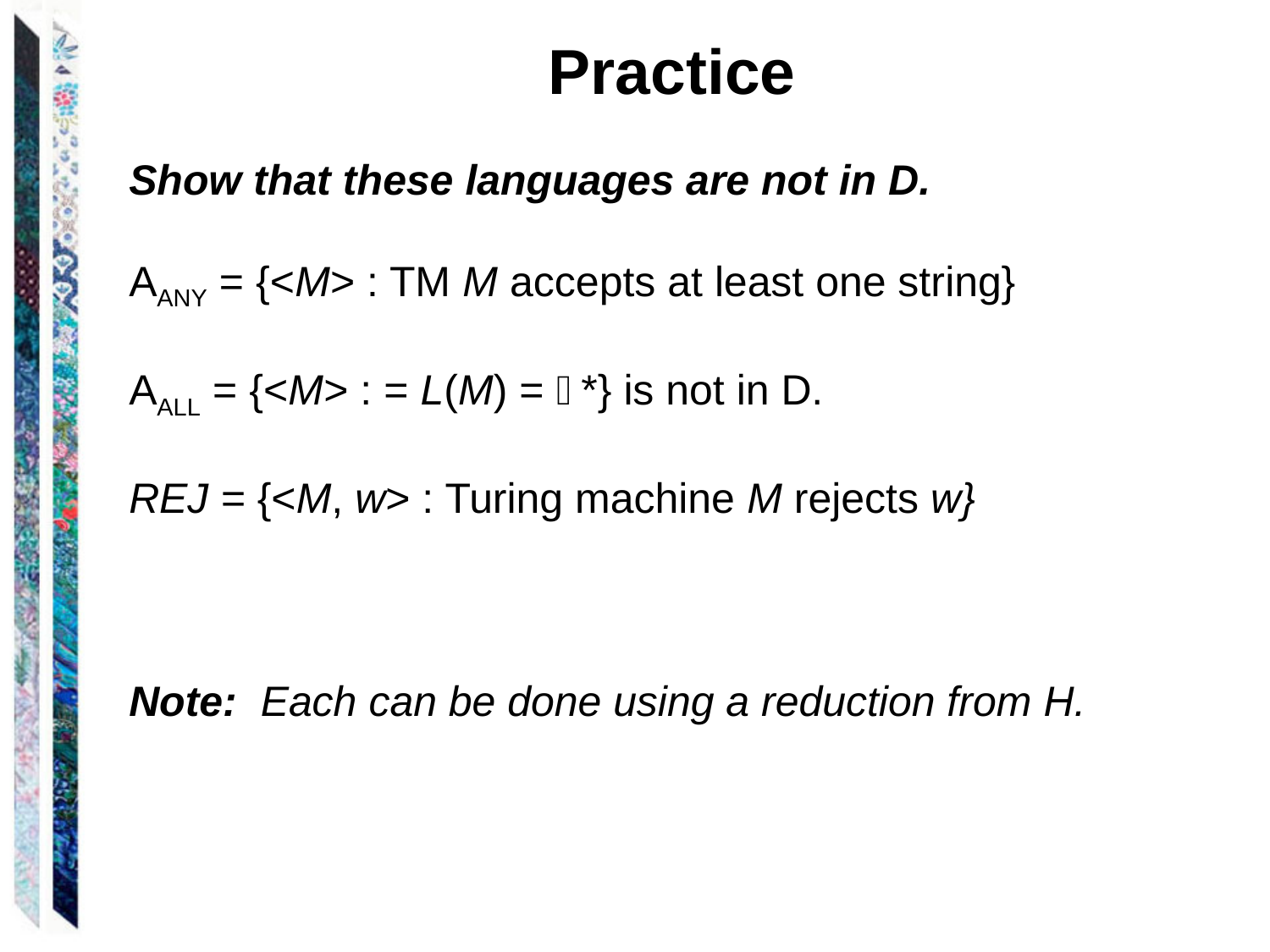

Practice
Show that these languages are not in D.

AANY = {<M> : TM M accepts at least one string}

AALL = {<M> : = L(M) = Σ*} is not in D.

REJ = {<M, w> : Turing machine M rejects w}

Note:  Each can be done using a reduction from H.